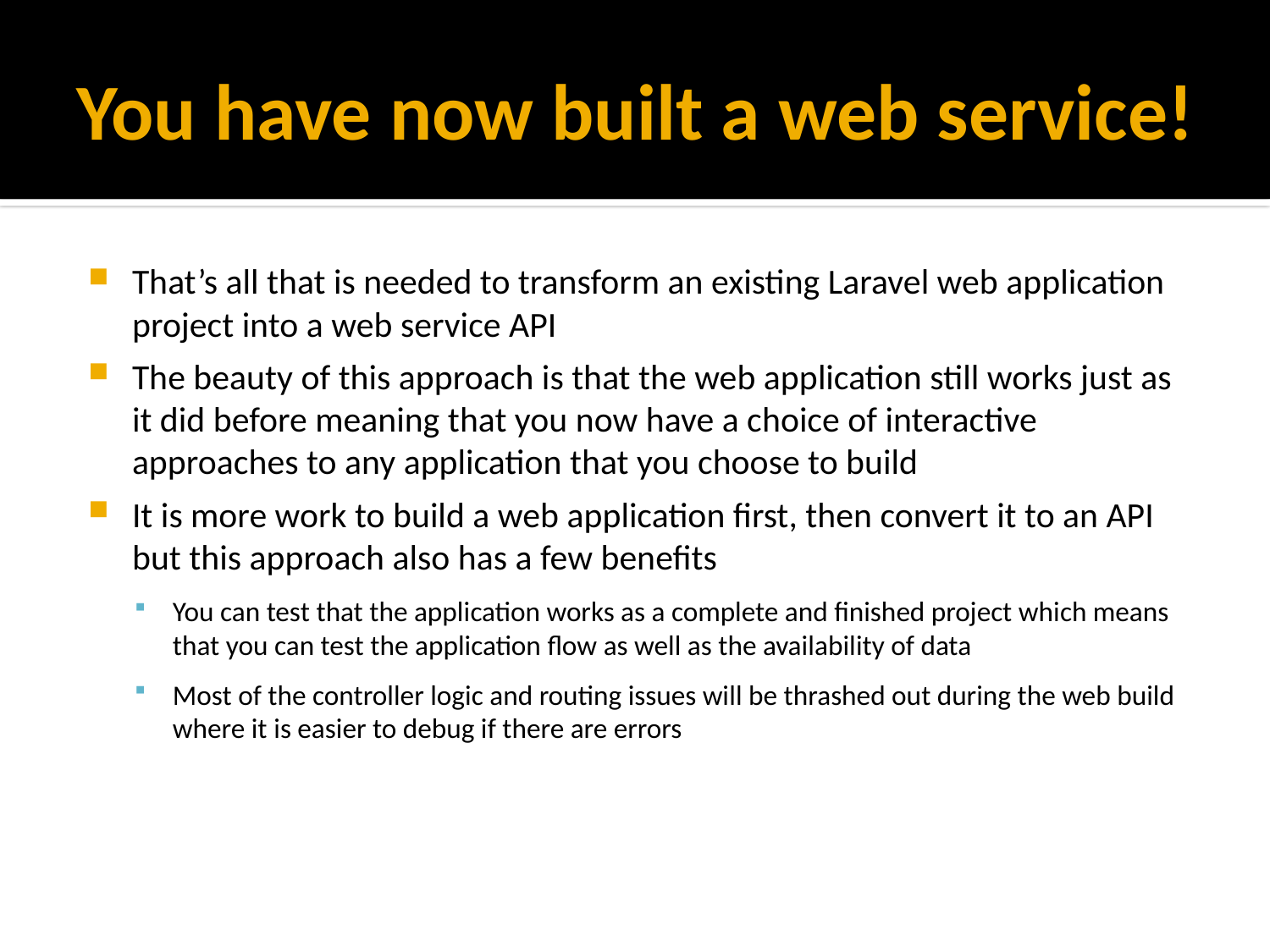

# You have now built a web service!
That’s all that is needed to transform an existing Laravel web application project into a web service API
The beauty of this approach is that the web application still works just as it did before meaning that you now have a choice of interactive approaches to any application that you choose to build
It is more work to build a web application first, then convert it to an API but this approach also has a few benefits
You can test that the application works as a complete and finished project which means that you can test the application flow as well as the availability of data
Most of the controller logic and routing issues will be thrashed out during the web build where it is easier to debug if there are errors